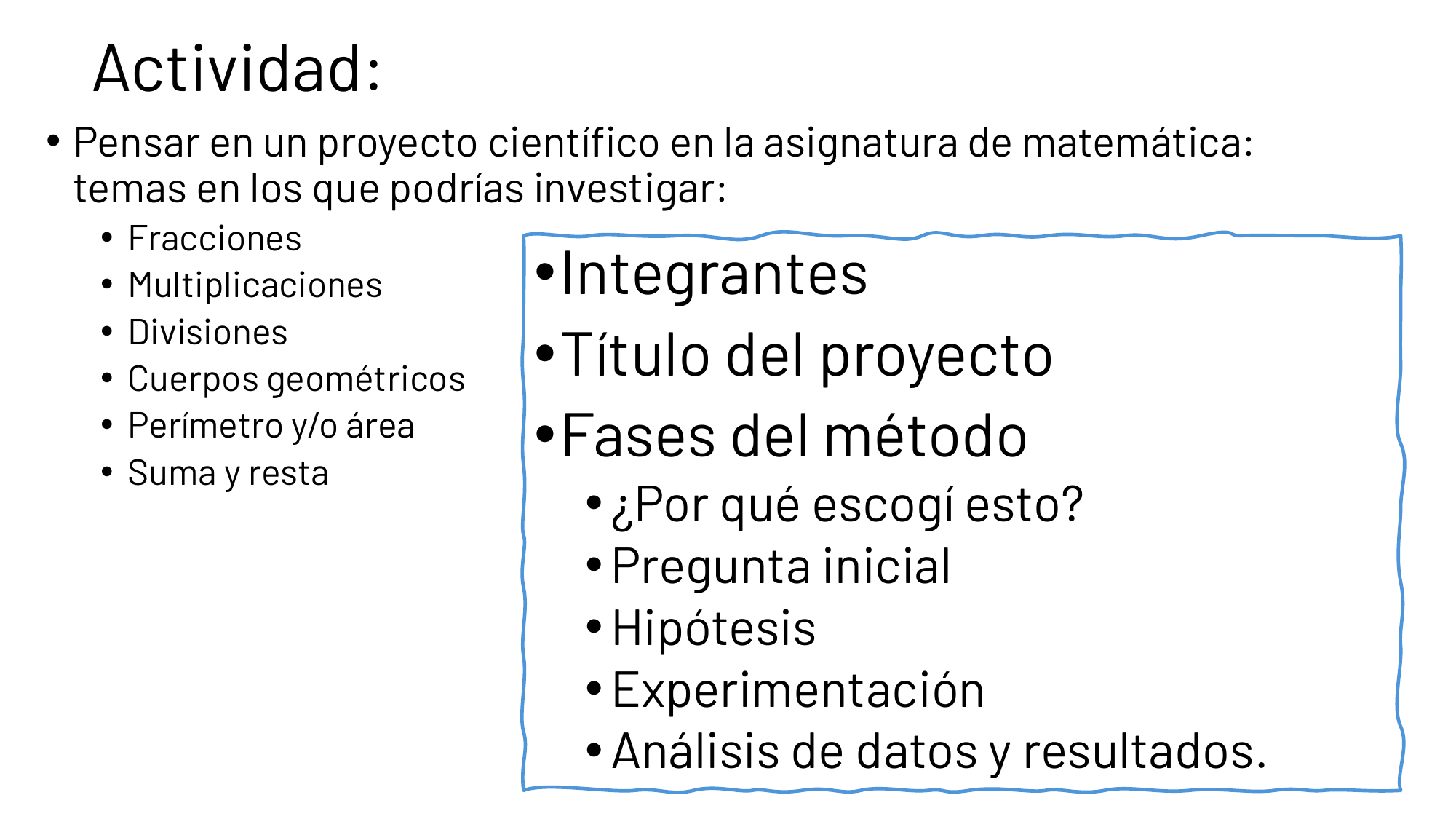

# Actividad:
Pensar en un proyecto científico en la asignatura de matemática: temas en los que podrías investigar:
Fracciones
Multiplicaciones
Divisiones
Cuerpos geométricos
Perímetro y/o área
Suma y resta
Integrantes
Título del proyecto
Fases del método
¿Por qué escogí esto?
Pregunta inicial
Hipótesis
Experimentación
Análisis de datos y resultados.